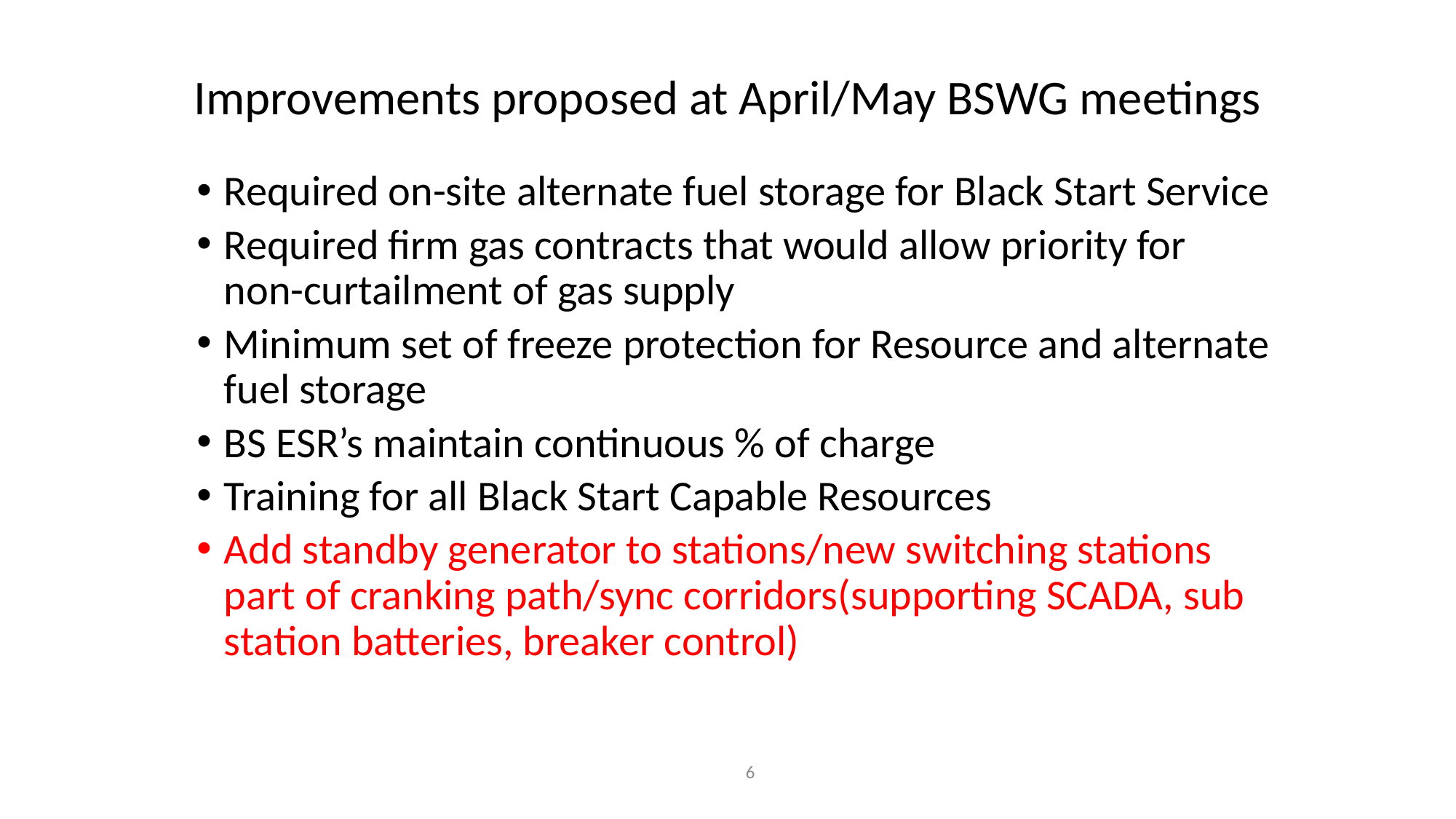

# Improvements proposed at April/May BSWG meetings
Required on-site alternate fuel storage for Black Start Service
Required firm gas contracts that would allow priority for non-curtailment of gas supply
Minimum set of freeze protection for Resource and alternate fuel storage
BS ESR’s maintain continuous % of charge
Training for all Black Start Capable Resources
Add standby generator to stations/new switching stations part of cranking path/sync corridors(supporting SCADA, sub station batteries, breaker control)

6